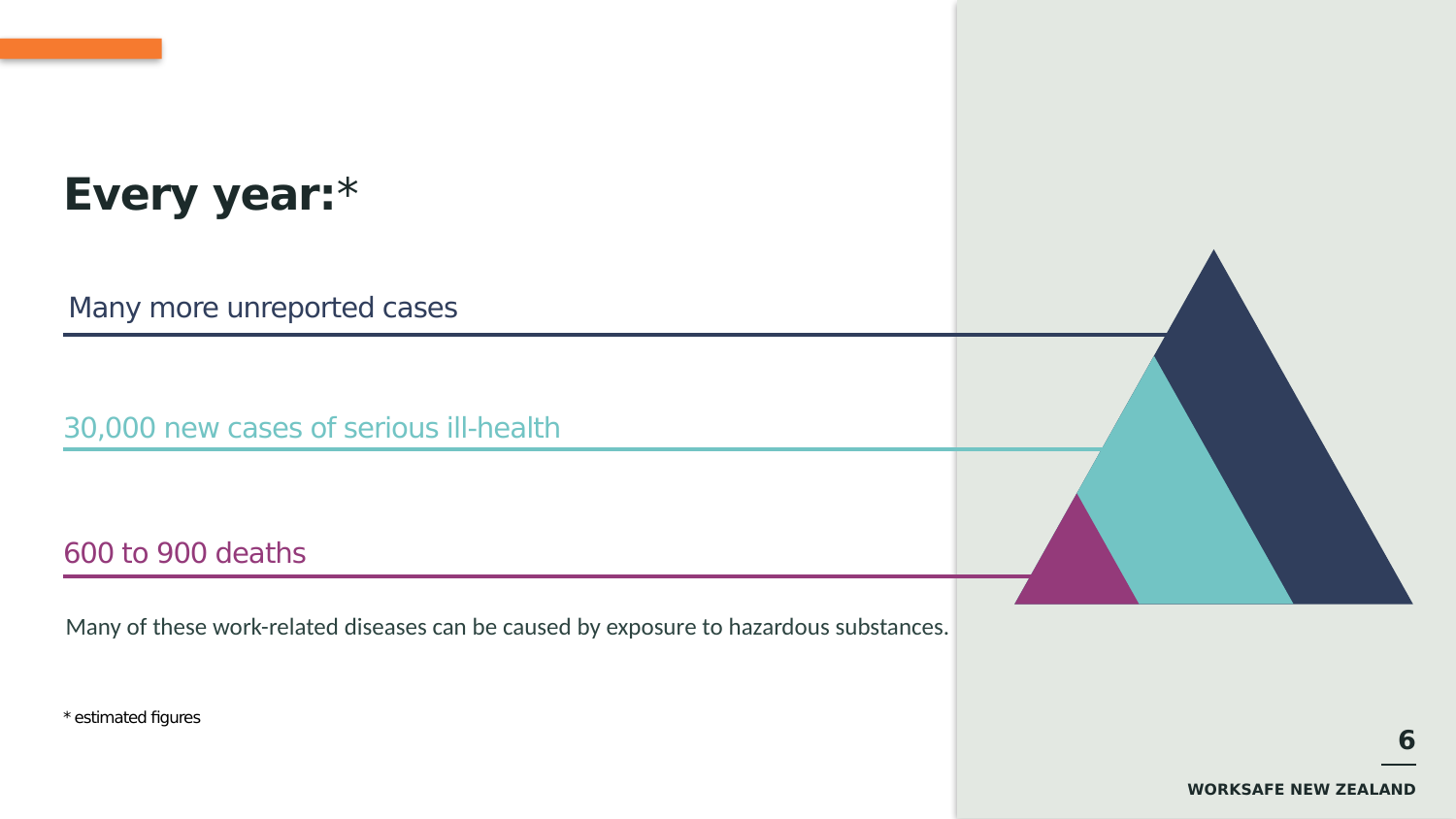

# Every year:*

Many more unreported cases

30,000 new cases of serious ill-health

600 to 900 deaths

Many of these work-related diseases can be caused by exposure to hazardous substances.
* estimated figures
6
WorkSafe New Zealand